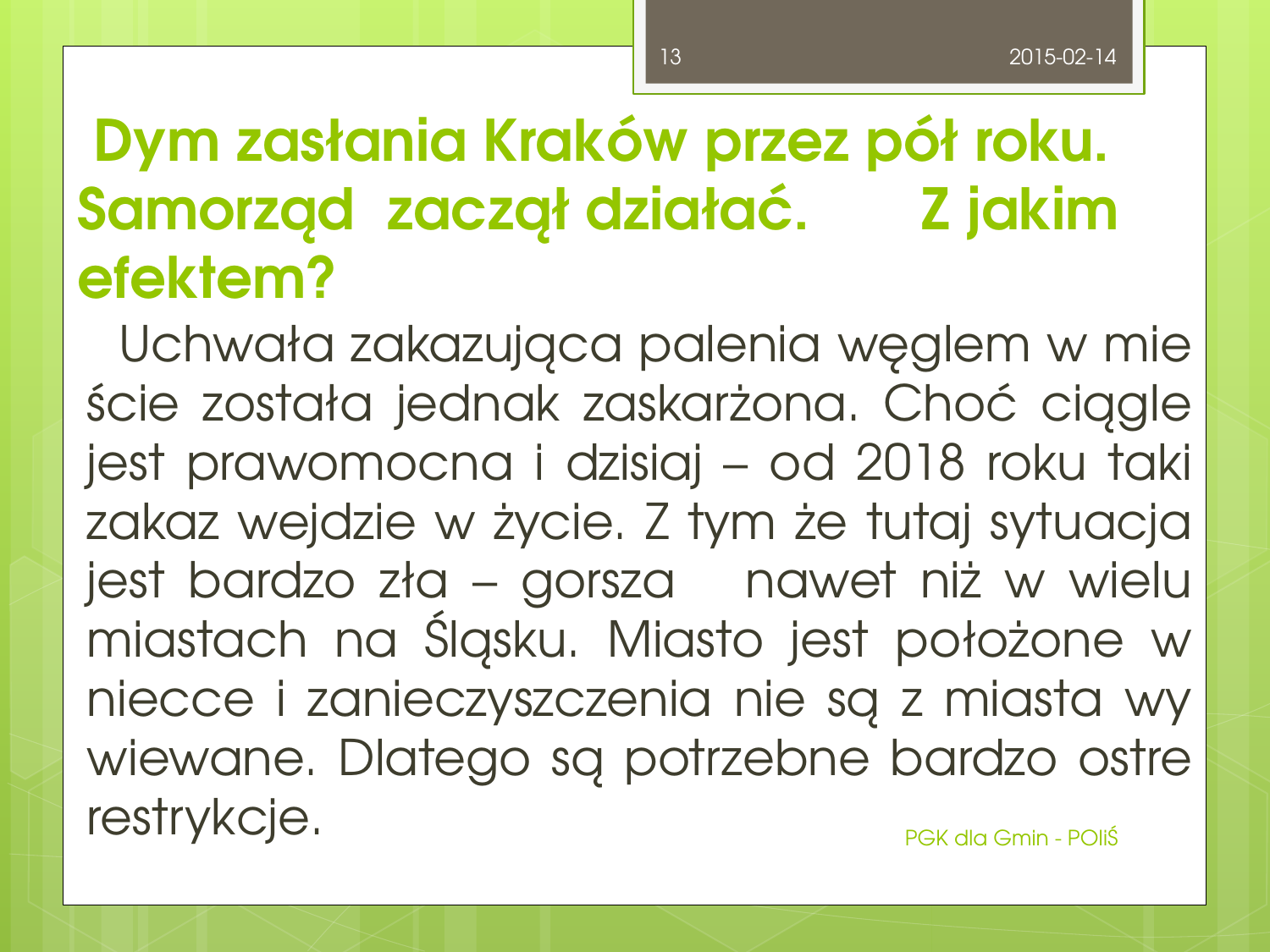

13
2015-02-14
# Dym za­sła­nia Kra­ków przez pół roku. Sa­mo­rząd  za­czął dzia­łać.       Z jakim efek­tem?
  Uchwa­ła za­ka­zu­ją­ca pa­le­nia wę­glem w mie­ście zo­sta­ła jed­nak za­skar­żo­na. Choć cią­gle jest pra­wo­moc­na i dzi­siaj – od 2018 roku taki zakaz wej­dzie w życie. Z tym że tutaj sy­tu­acja jest bar­dzo zła – gor­sza   nawet niż w wielu mia­stach na Ślą­sku. Mia­sto jest po­ło­żo­ne w niec­ce i za­nie­czysz­cze­nia nie są z mia­sta wy­wie­wa­ne. Dla­te­go są po­trzeb­ne bar­dzo ostre re­stryk­cje.
PGK dla Gmin - POIiŚ